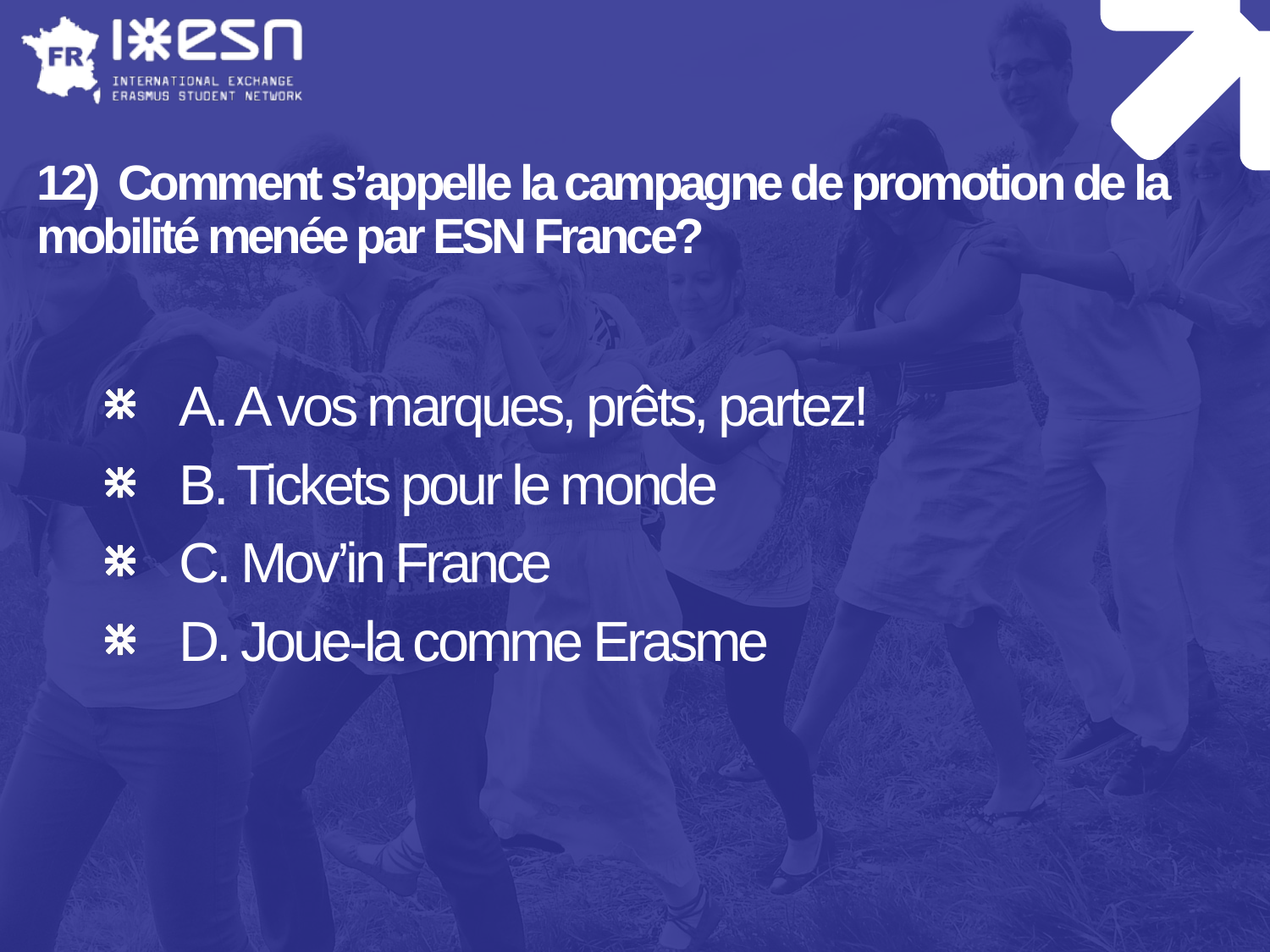

# 12)  Comment s’appelle la campagne de promotion de la mobilité menée par ESN France?
A. A vos marques, prêts, partez!
B. Tickets pour le monde
C. Mov’in France
D. Joue-la comme Erasme